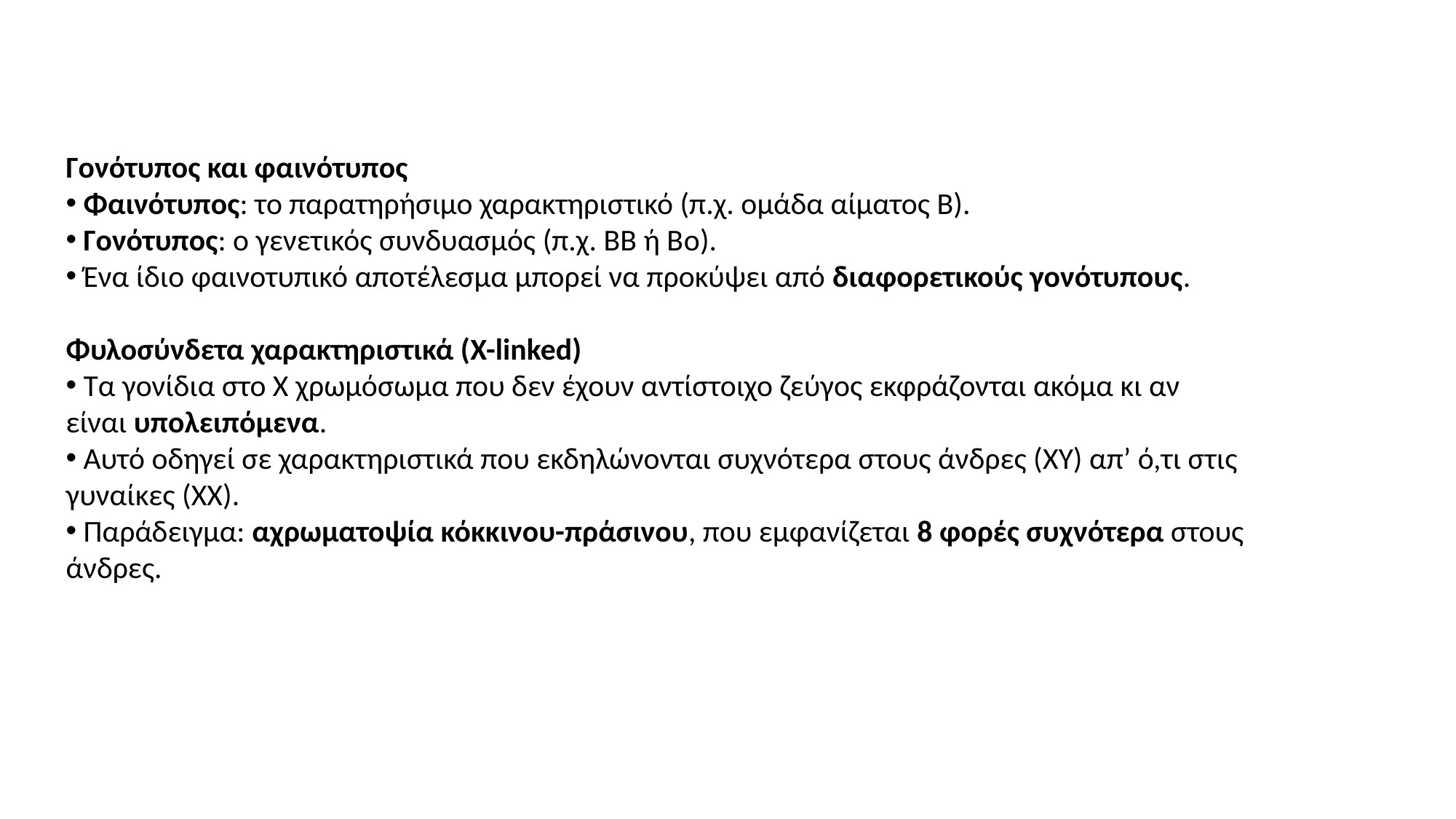

Γονότυπος και φαινότυπος
 Φαινότυπος: το παρατηρήσιμο χαρακτηριστικό (π.χ. ομάδα αίματος Β).
 Γονότυπος: ο γενετικός συνδυασμός (π.χ. ΒΒ ή Βo).
 Ένα ίδιο φαινοτυπικό αποτέλεσμα μπορεί να προκύψει από διαφορετικούς γονότυπους.

Φυλοσύνδετα χαρακτηριστικά (X-linked)
 Τα γονίδια στο Χ χρωμόσωμα που δεν έχουν αντίστοιχο ζεύγος εκφράζονται ακόμα κι αν είναι υπολειπόμενα.
 Αυτό οδηγεί σε χαρακτηριστικά που εκδηλώνονται συχνότερα στους άνδρες (ΧΥ) απ’ ό,τι στις γυναίκες (ΧΧ).
 Παράδειγμα: αχρωματοψία κόκκινου-πράσινου, που εμφανίζεται 8 φορές συχνότερα στους άνδρες.